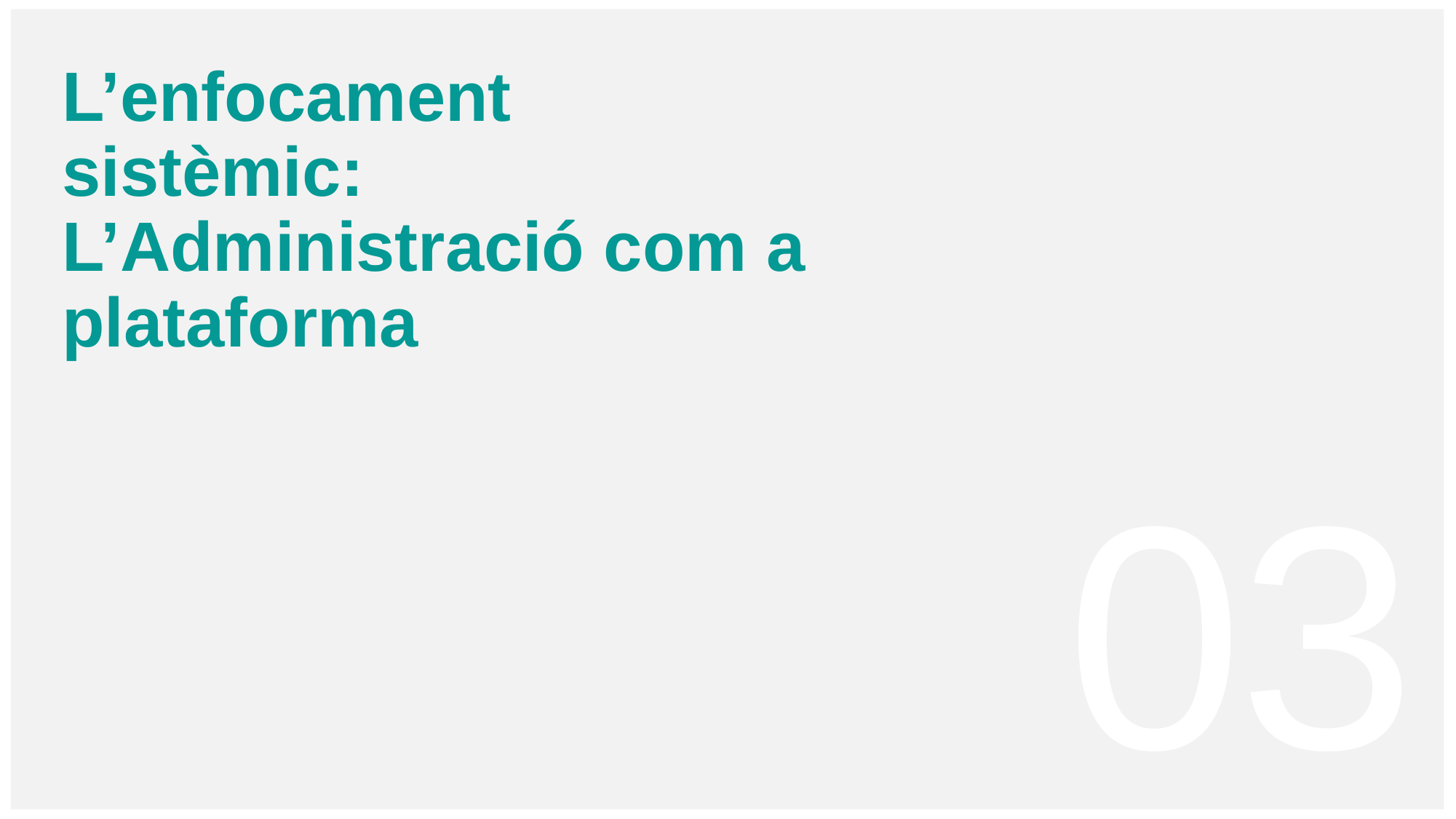

L’enfocament sistèmic:
L’Administració com a plataforma
03